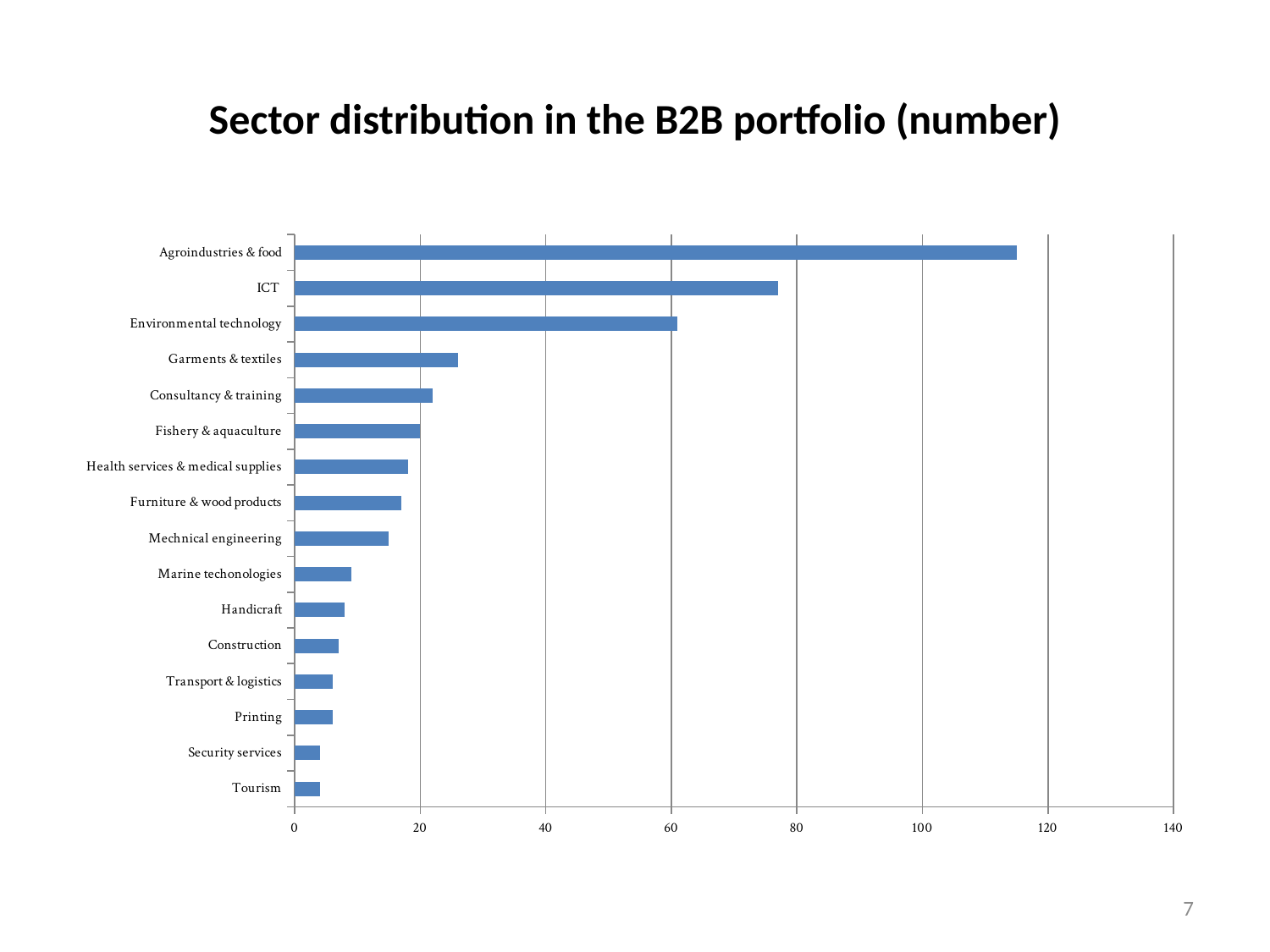

# Sector distribution in the B2B portfolio (number)

### Chart

| Category |  |
|---|---|
| Tourism | 4.0 |
| Security services | 4.0 |
| Printing | 6.0 |
| Transport & logistics | 6.0 |
| Construction | 7.0 |
| Handicraft | 8.0 |
| Marine techonologies | 9.0 |
| Mechnical engineering | 15.0 |
| Furniture & wood products | 17.0 |
| Health services & medical supplies | 18.0 |
| Fishery & aquaculture | 20.0 |
| Consultancy & training | 22.0 |
| Garments & textiles | 26.0 |
| Environmental technology | 61.0 |
| ICT  | 77.0 |
| Agroindustries & food | 115.0 |
7